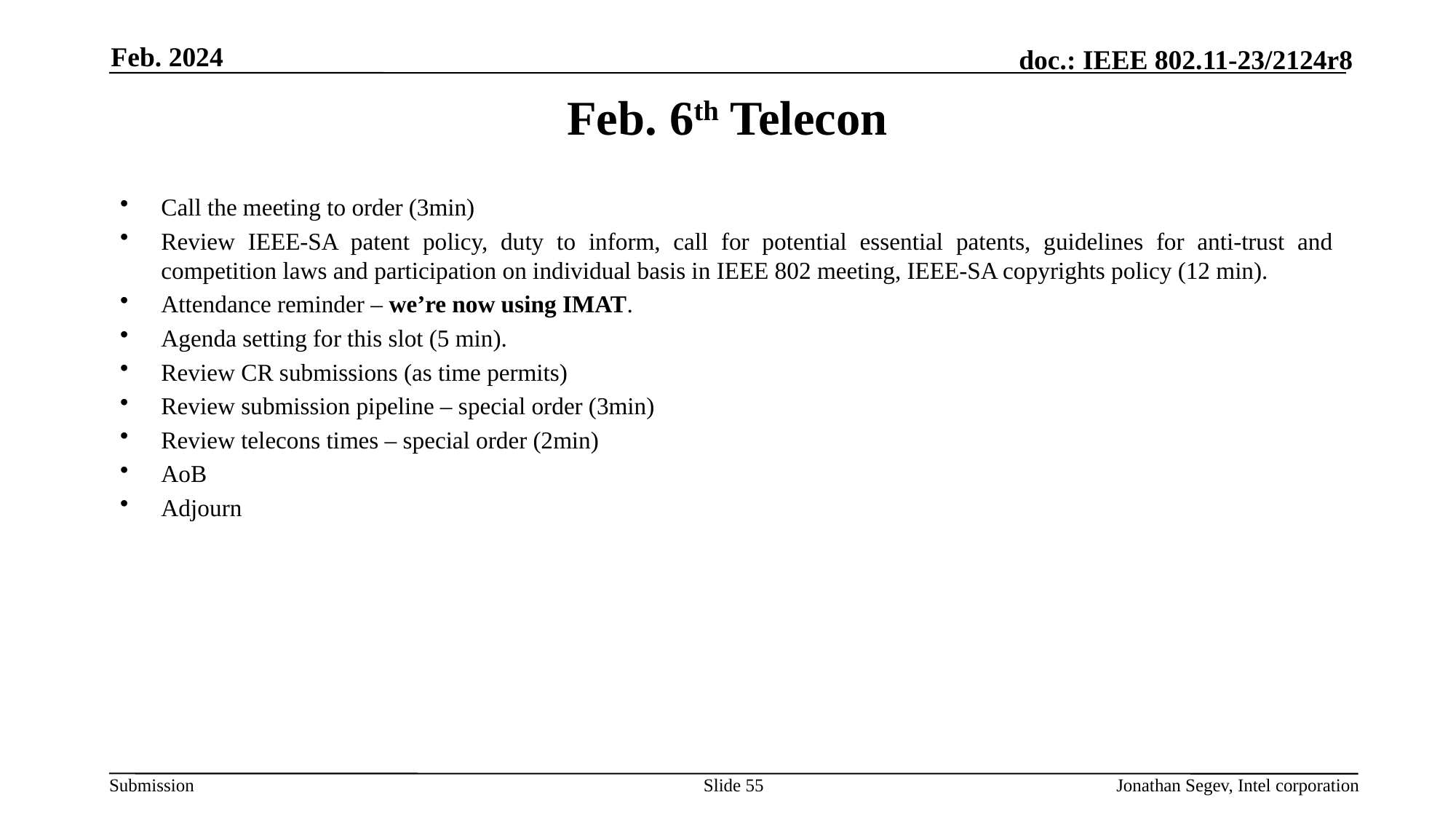

Feb. 2024
# Feb. 6th Telecon
Call the meeting to order (3min)
Review IEEE-SA patent policy, duty to inform, call for potential essential patents, guidelines for anti-trust and competition laws and participation on individual basis in IEEE 802 meeting, IEEE-SA copyrights policy (12 min).
Attendance reminder – we’re now using IMAT.
Agenda setting for this slot (5 min).
Review CR submissions (as time permits)
Review submission pipeline – special order (3min)
Review telecons times – special order (2min)
AoB
Adjourn

Slide 55
Jonathan Segev, Intel corporation